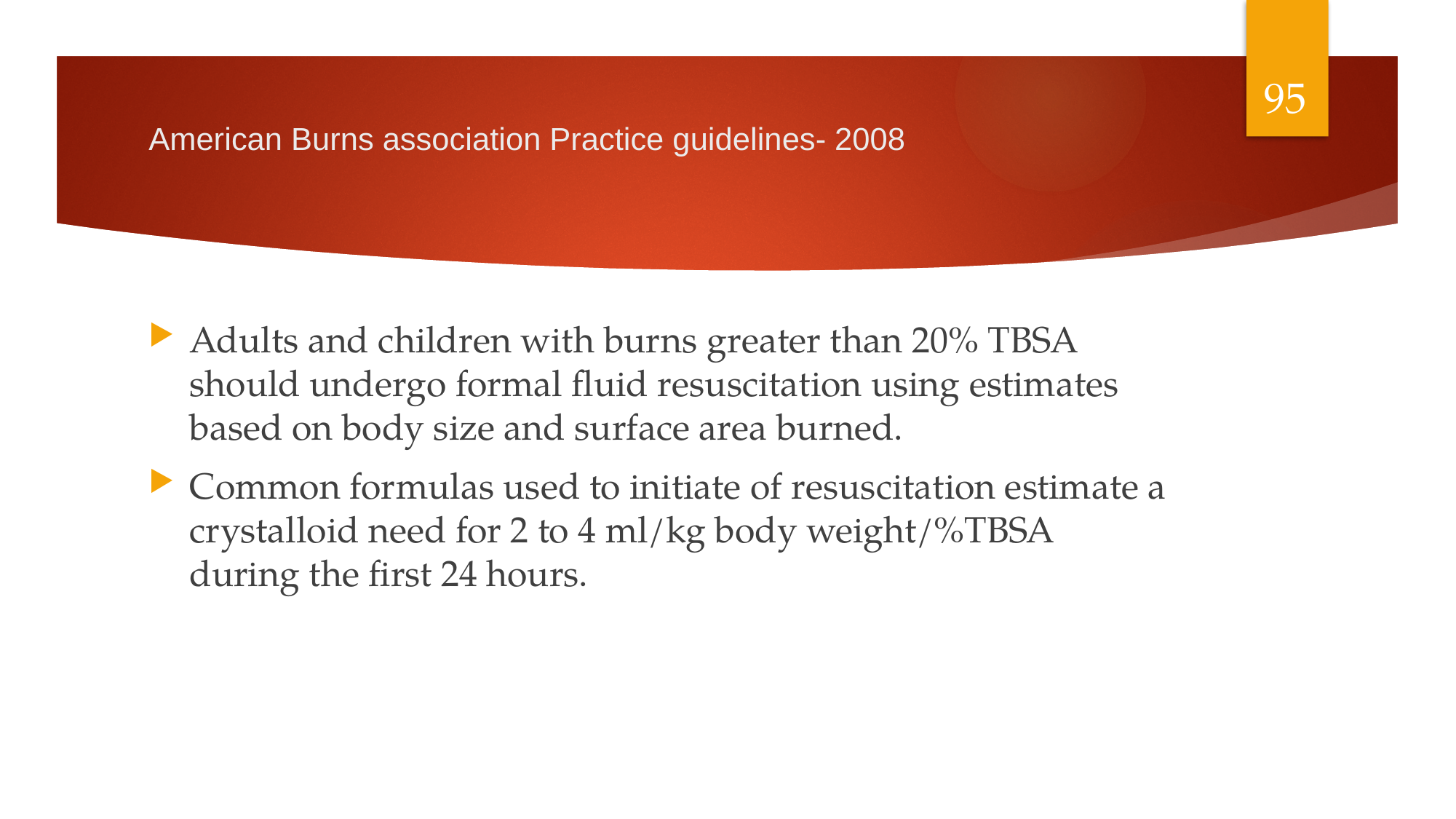

95
# American Burns association Practice guidelines- 2008
Adults and children with burns greater than 20% TBSA should undergo formal fluid resuscitation using estimates based on body size and surface area burned.
Common formulas used to initiate of resuscitation estimate a crystalloid need for 2 to 4 ml/kg body weight/%TBSA during the first 24 hours.